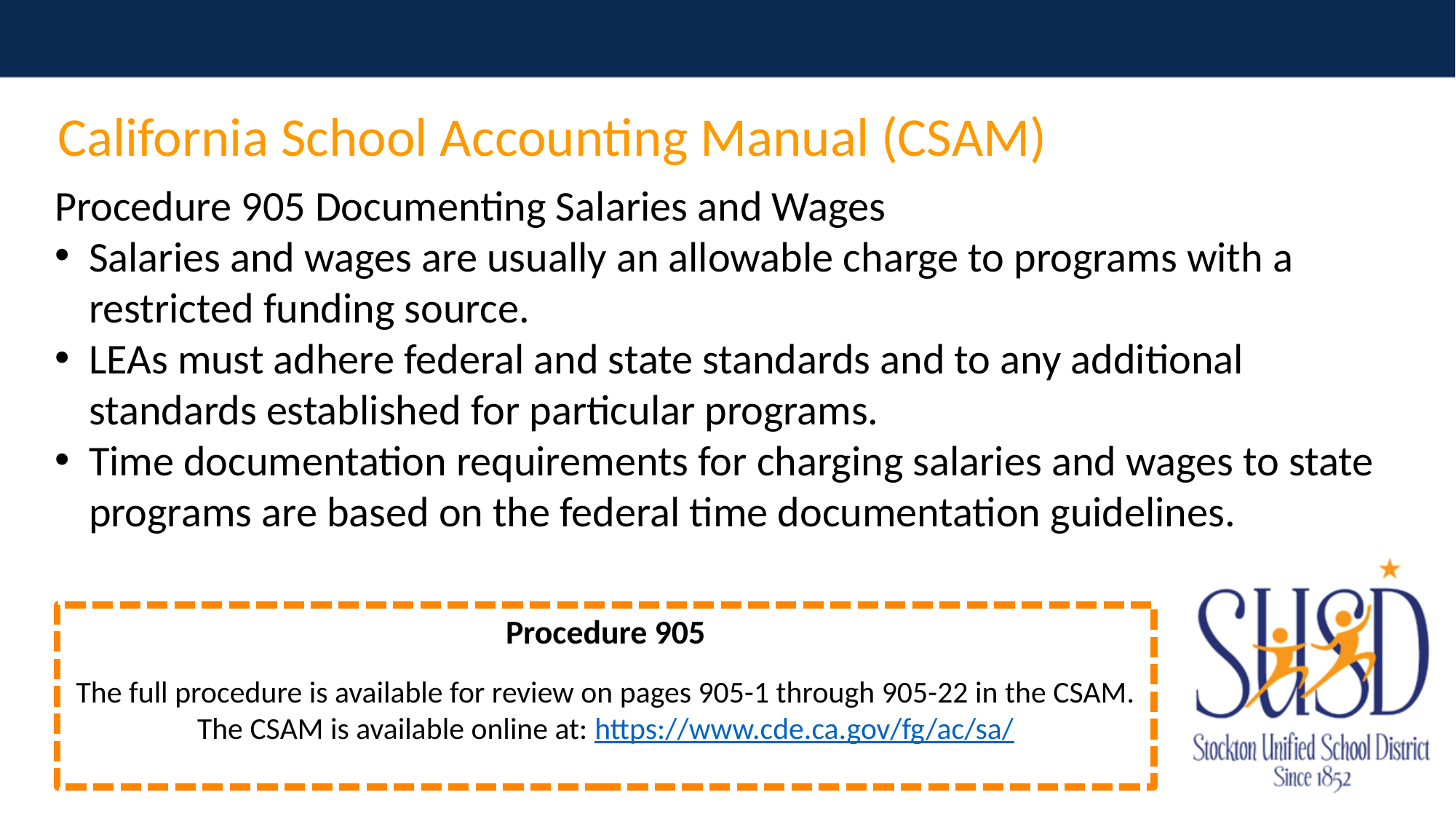

California School Accounting Manual (CSAM)

Procedure 905 Documenting Salaries and Wages
Salaries and wages are usually an allowable charge to programs with a restricted funding source.
LEAs must adhere federal and state standards and to any additional standards established for particular programs.
Time documentation requirements for charging salaries and wages to state programs are based on the federal time documentation guidelines.

Procedure 905

The full procedure is available for review on pages 905-1 through 905-22 in the CSAM.
The CSAM is available online at: https://www.cde.ca.gov/fg/ac/sa/